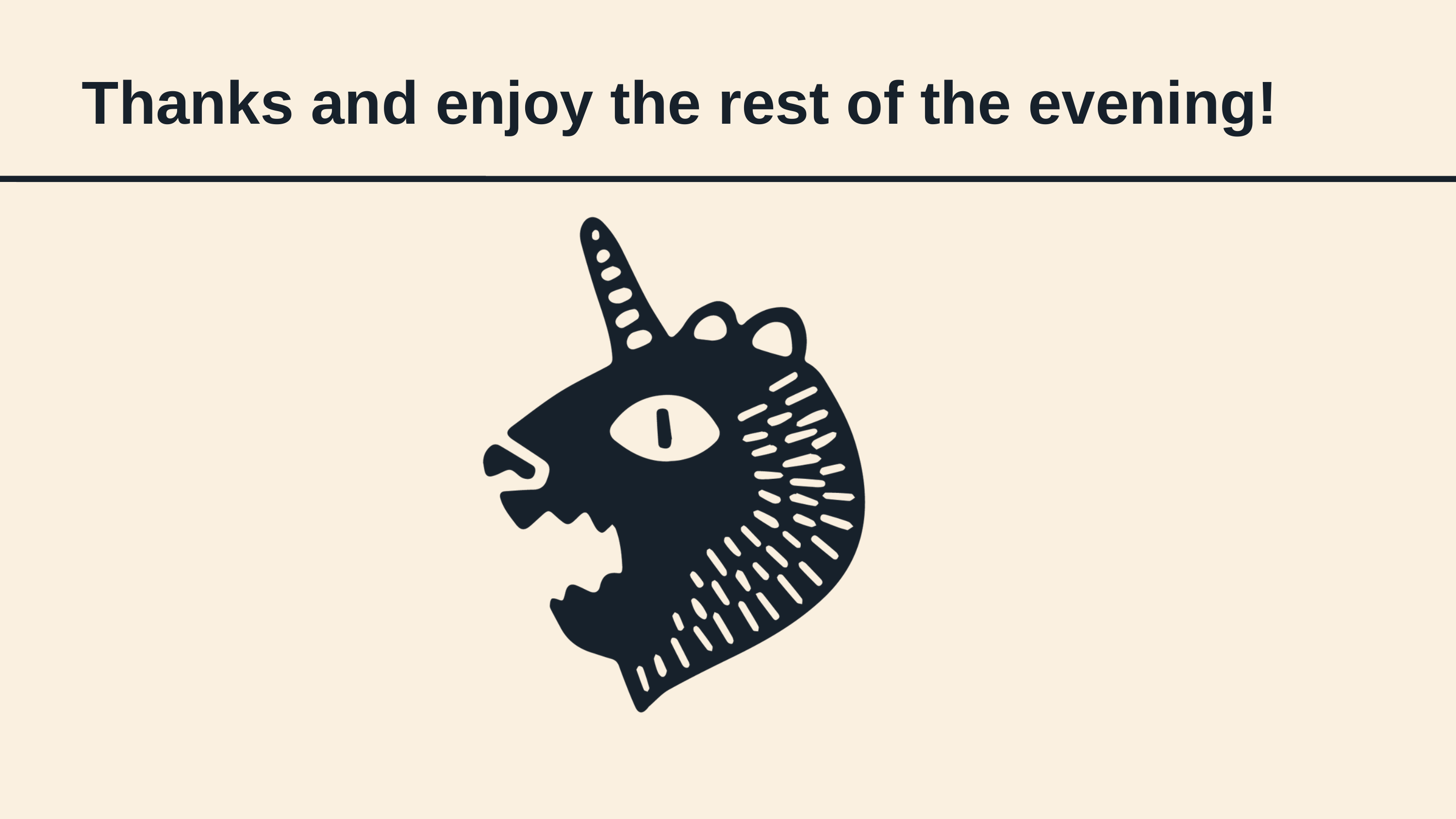

Thanks and enjoy the rest of the evening!